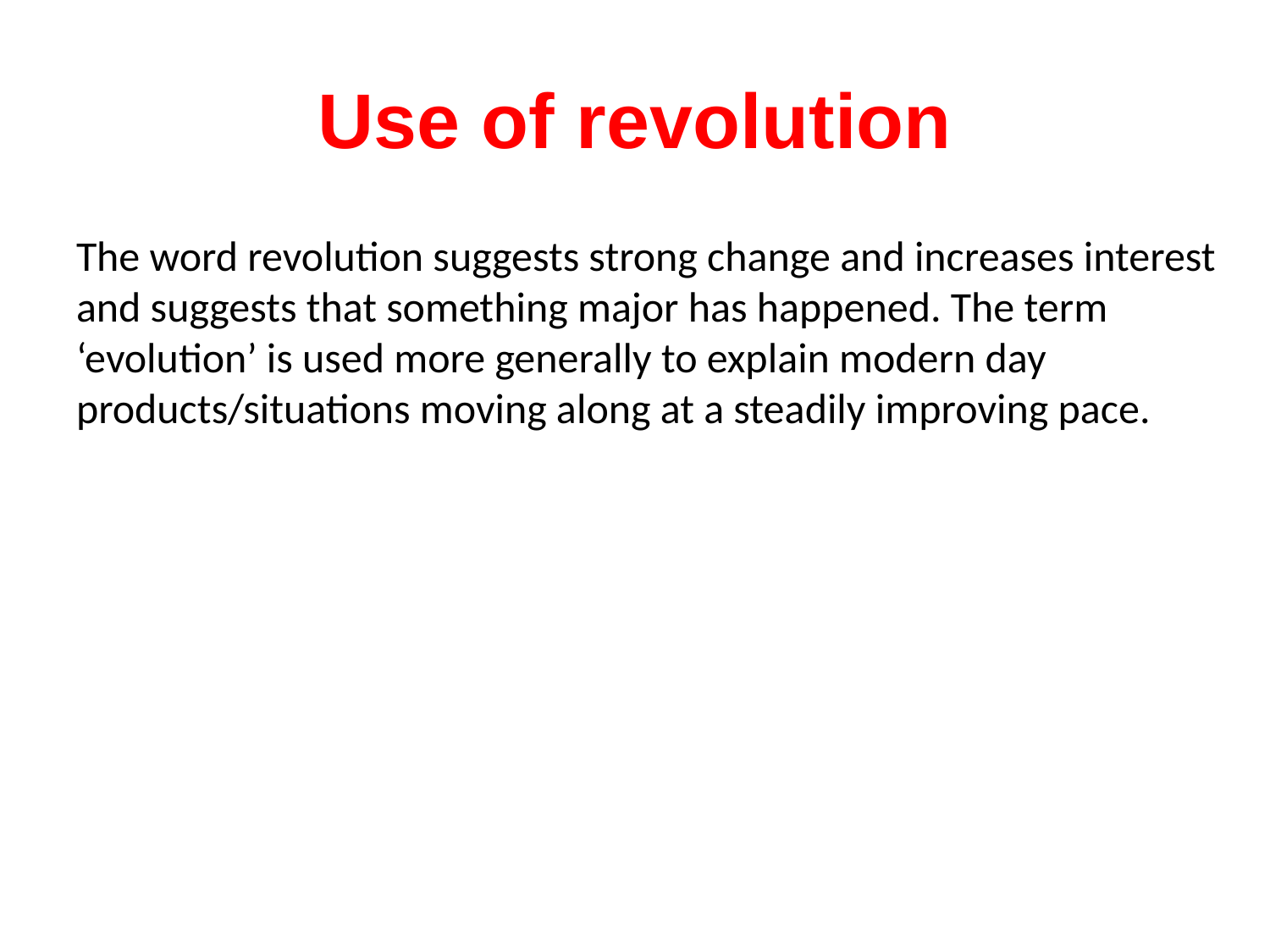

# Use of revolution
The word revolution suggests strong change and increases interest and suggests that something major has happened. The term ‘evolution’ is used more generally to explain modern day products/situations moving along at a steadily improving pace.